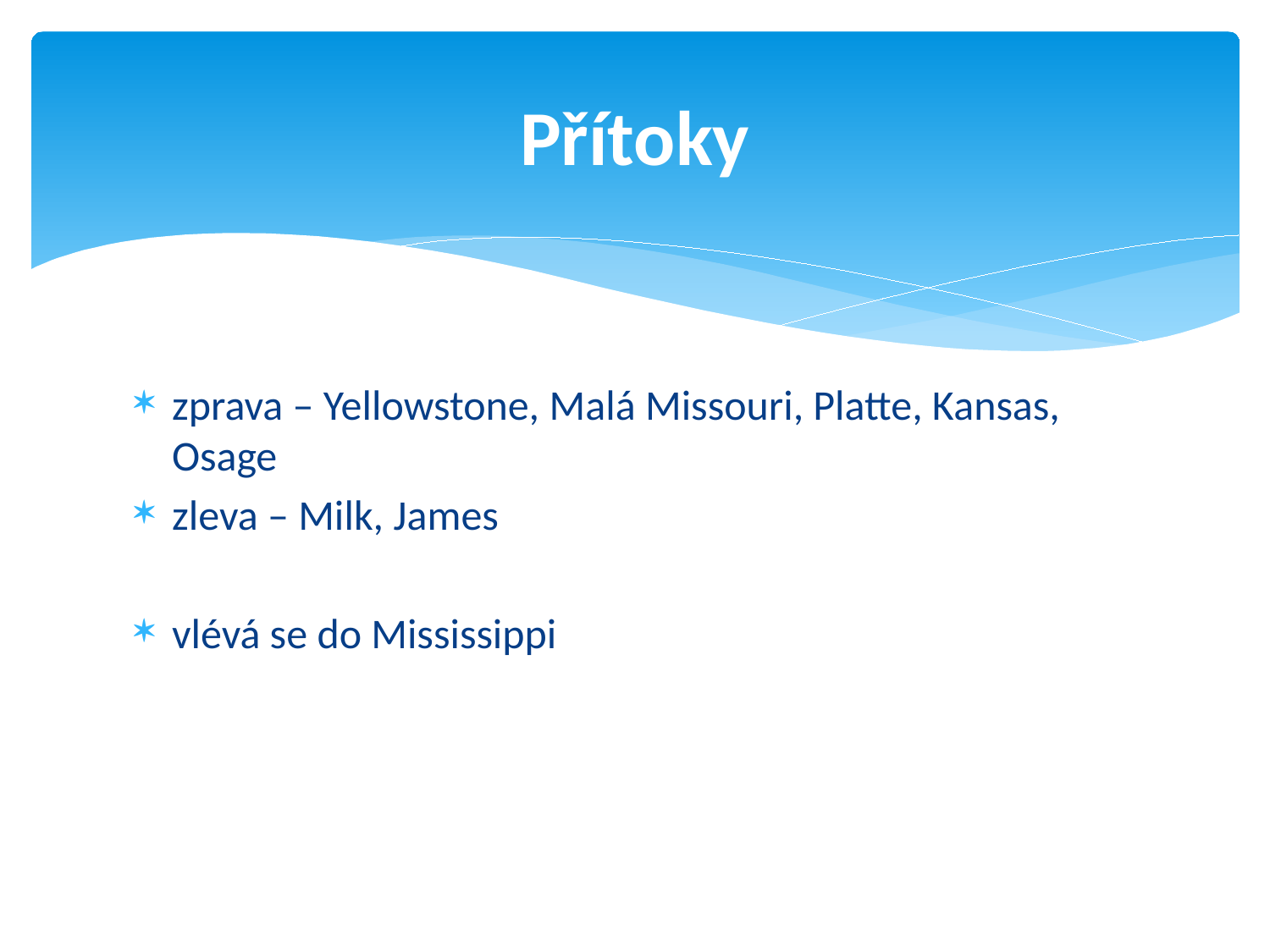

# Přítoky
zprava – Yellowstone, Malá Missouri, Platte, Kansas, Osage
zleva – Milk, James

vlévá se do Mississippi